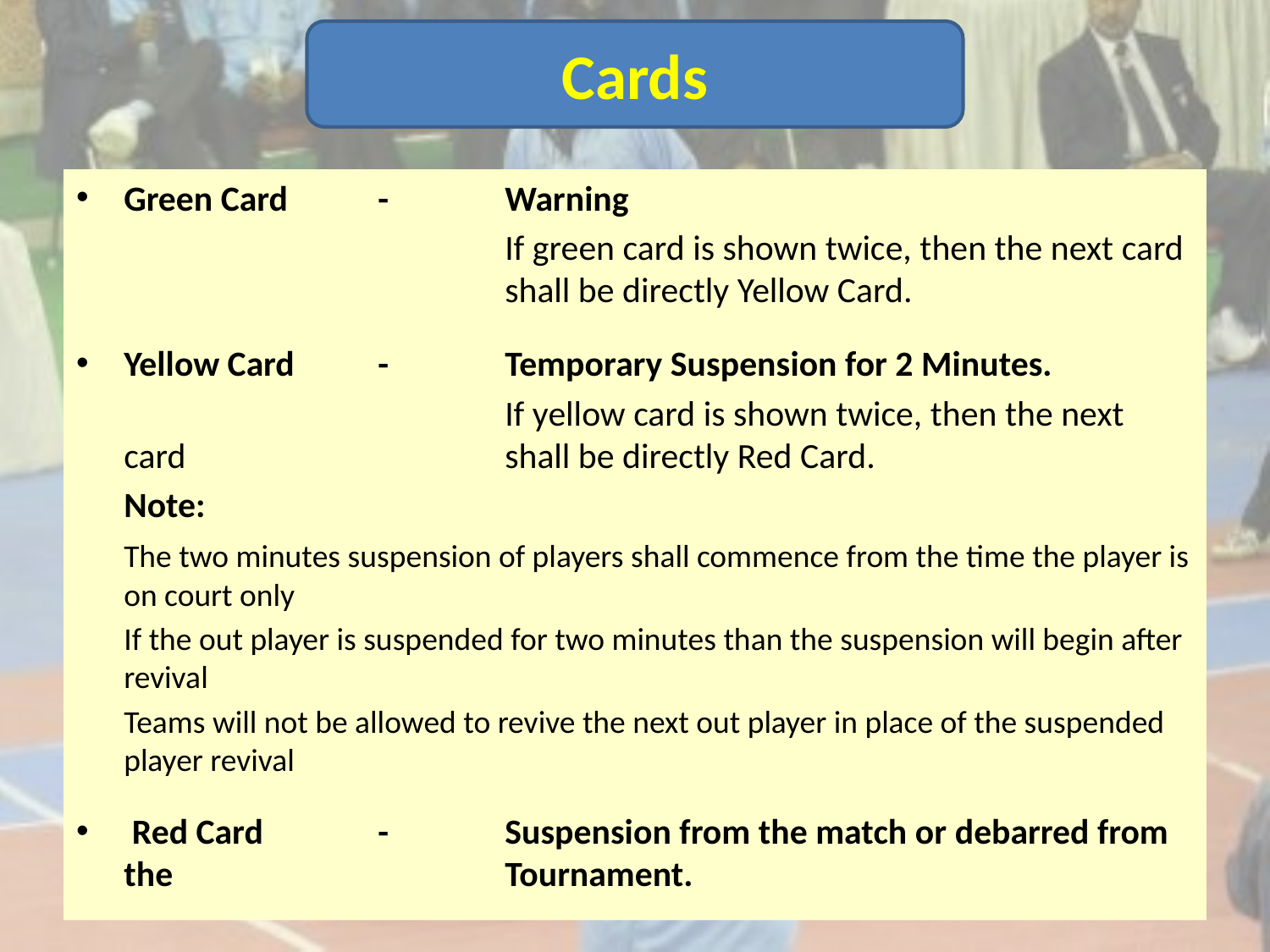

Cards
Green Card	-	Warning
 				If green card is shown twice, then the next card 			shall be directly Yellow Card.

Yellow Card	-	Temporary Suspension for 2 Minutes.
				If yellow card is shown twice, then the next card 			shall be directly Red Card.
	Note:
	The two minutes suspension of players shall commence from the time the player is on court only
	If the out player is suspended for two minutes than the suspension will begin after revival
	Teams will not be allowed to revive the next out player in place of the suspended player revival

 Red Card	-	Suspension from the match or debarred from the 			Tournament.